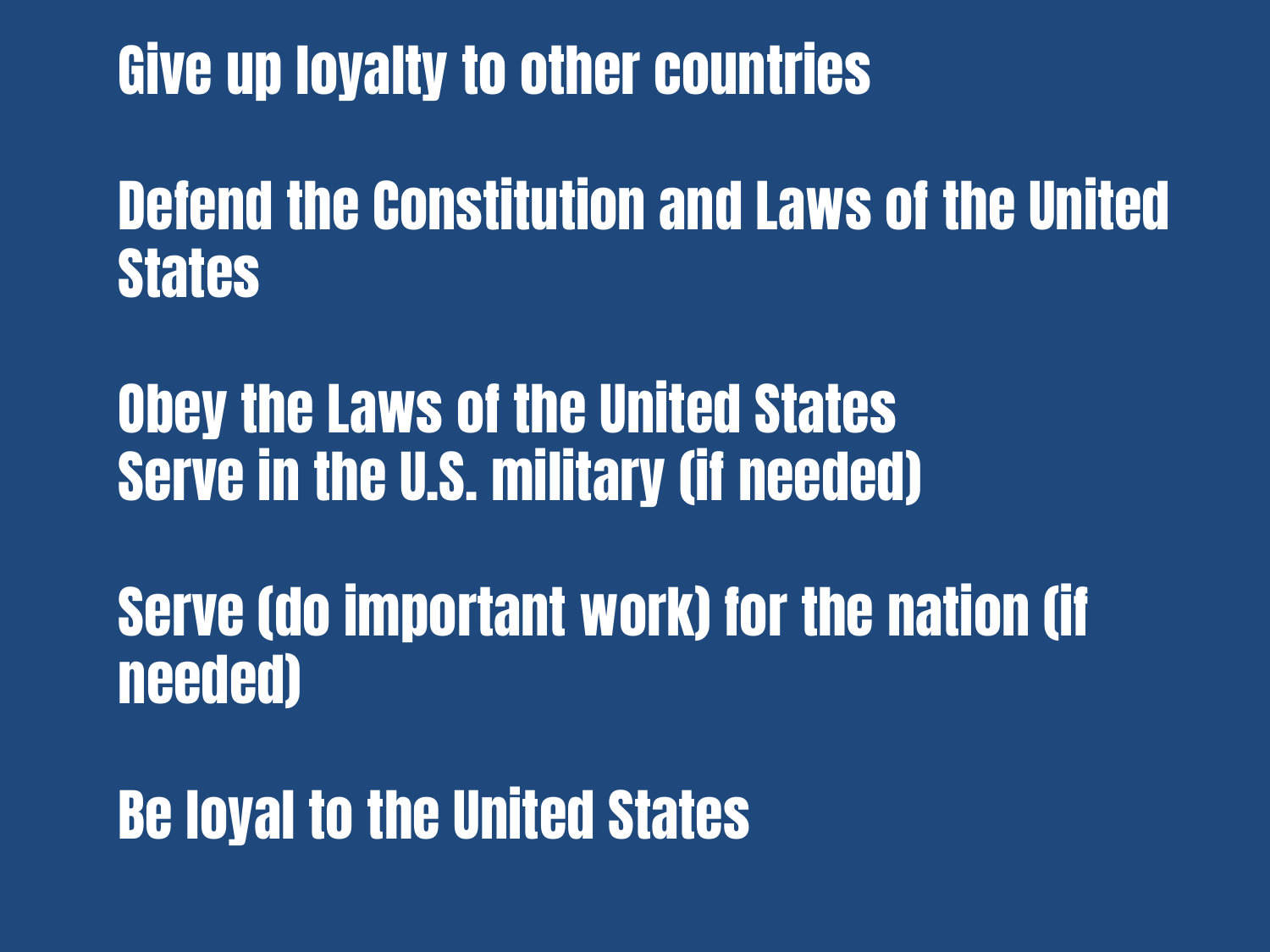

Give up loyalty to other countries

Defend the Constitution and Laws of the United States

Obey the Laws of the United States
Serve in the U.S. military (if needed)

Serve (do important work) for the nation (if needed)

Be loyal to the United States